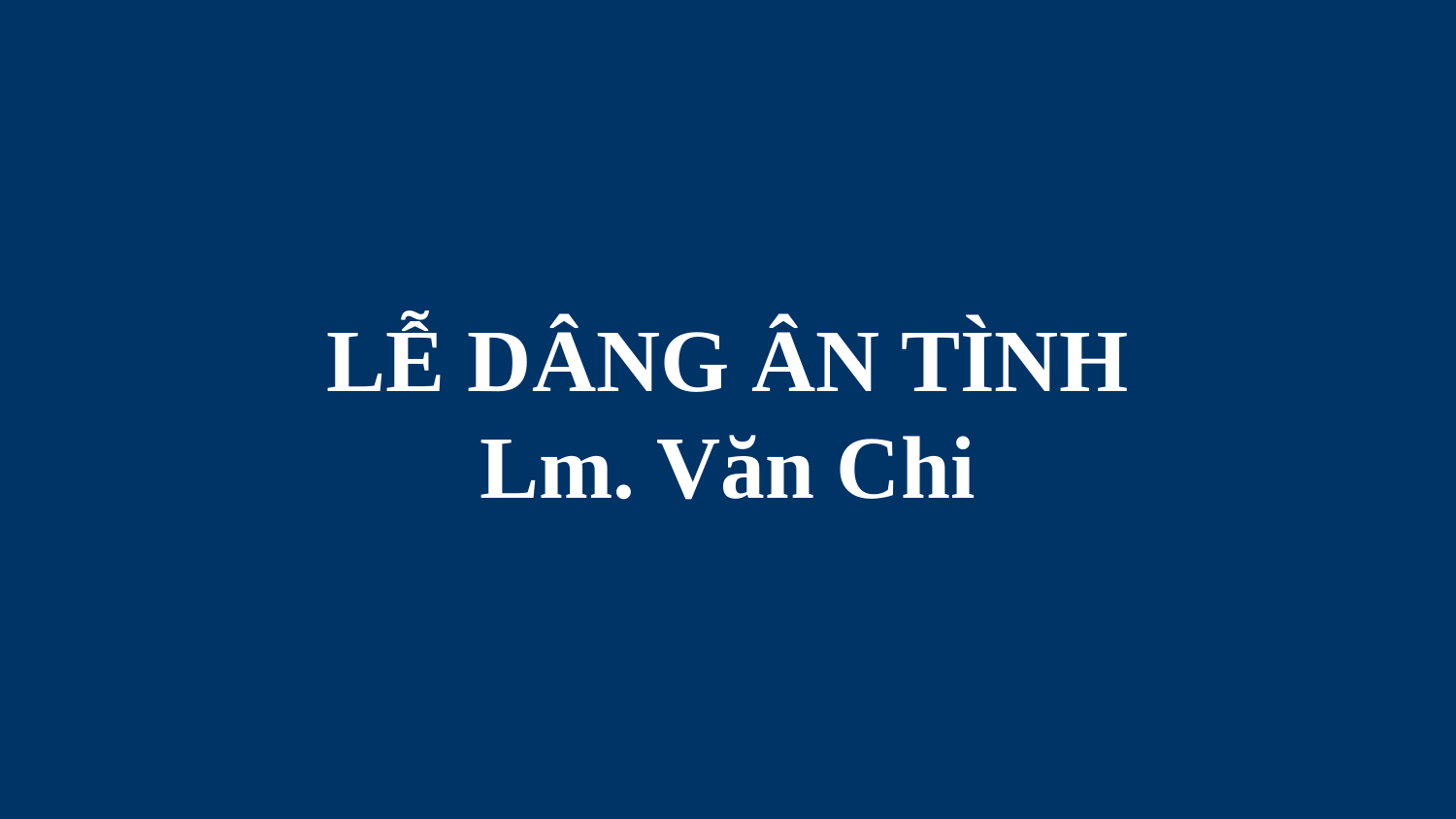

# LỄ DÂNG ÂN TÌNH Lm. Văn Chi